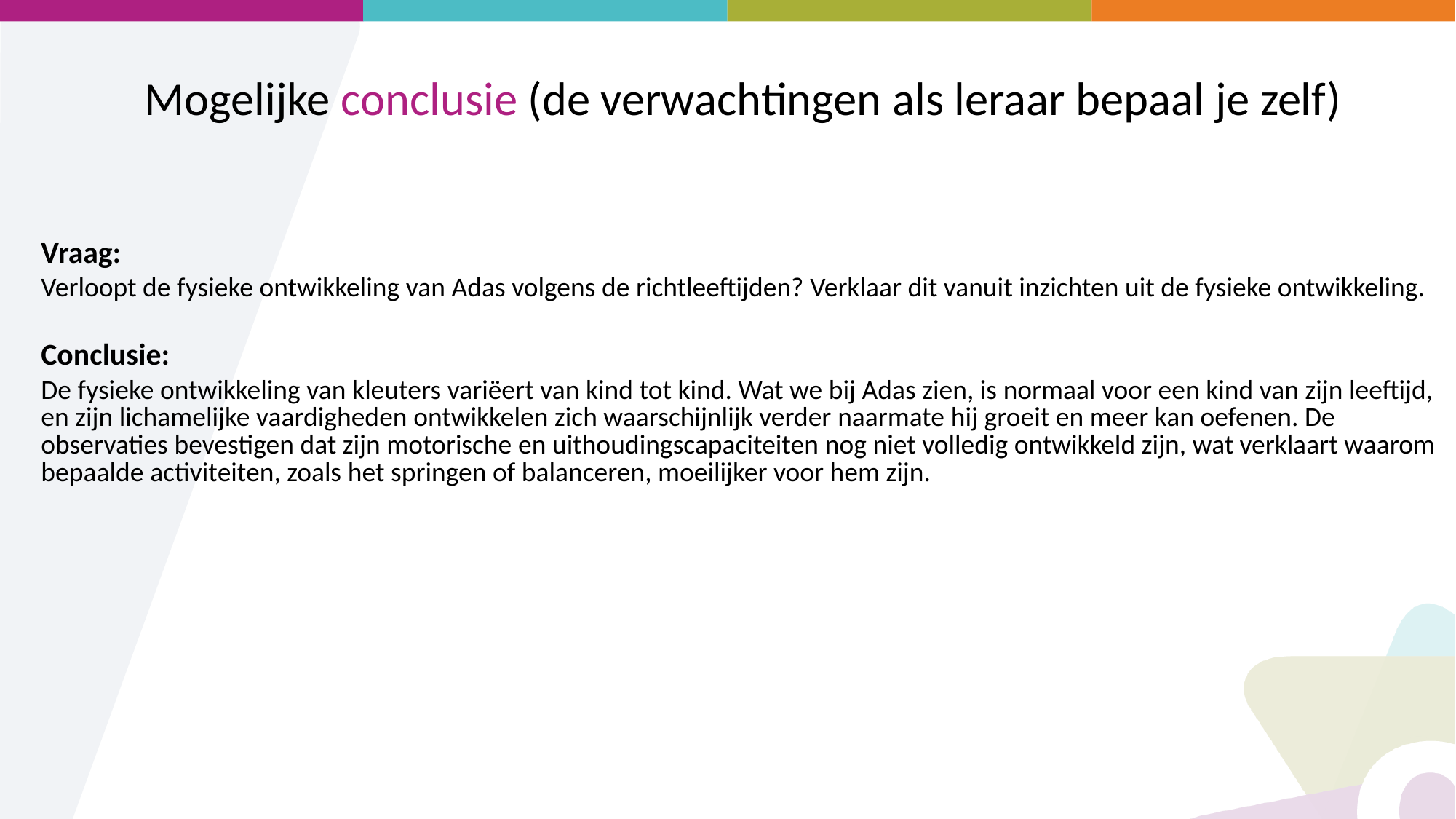

Mogelijke conclusie (de verwachtingen als leraar bepaal je zelf)

Vraag:
Verloopt de fysieke ontwikkeling van Adas volgens de richtleeftijden? Verklaar dit vanuit inzichten uit de fysieke ontwikkeling.

Conclusie:
De fysieke ontwikkeling van kleuters variëert van kind tot kind. Wat we bij Adas zien, is normaal voor een kind van zijn leeftijd, en zijn lichamelijke vaardigheden ontwikkelen zich waarschijnlijk verder naarmate hij groeit en meer kan oefenen. De observaties bevestigen dat zijn motorische en uithoudingscapaciteiten nog niet volledig ontwikkeld zijn, wat verklaart waarom bepaalde activiteiten, zoals het springen of balanceren, moeilijker voor hem zijn.